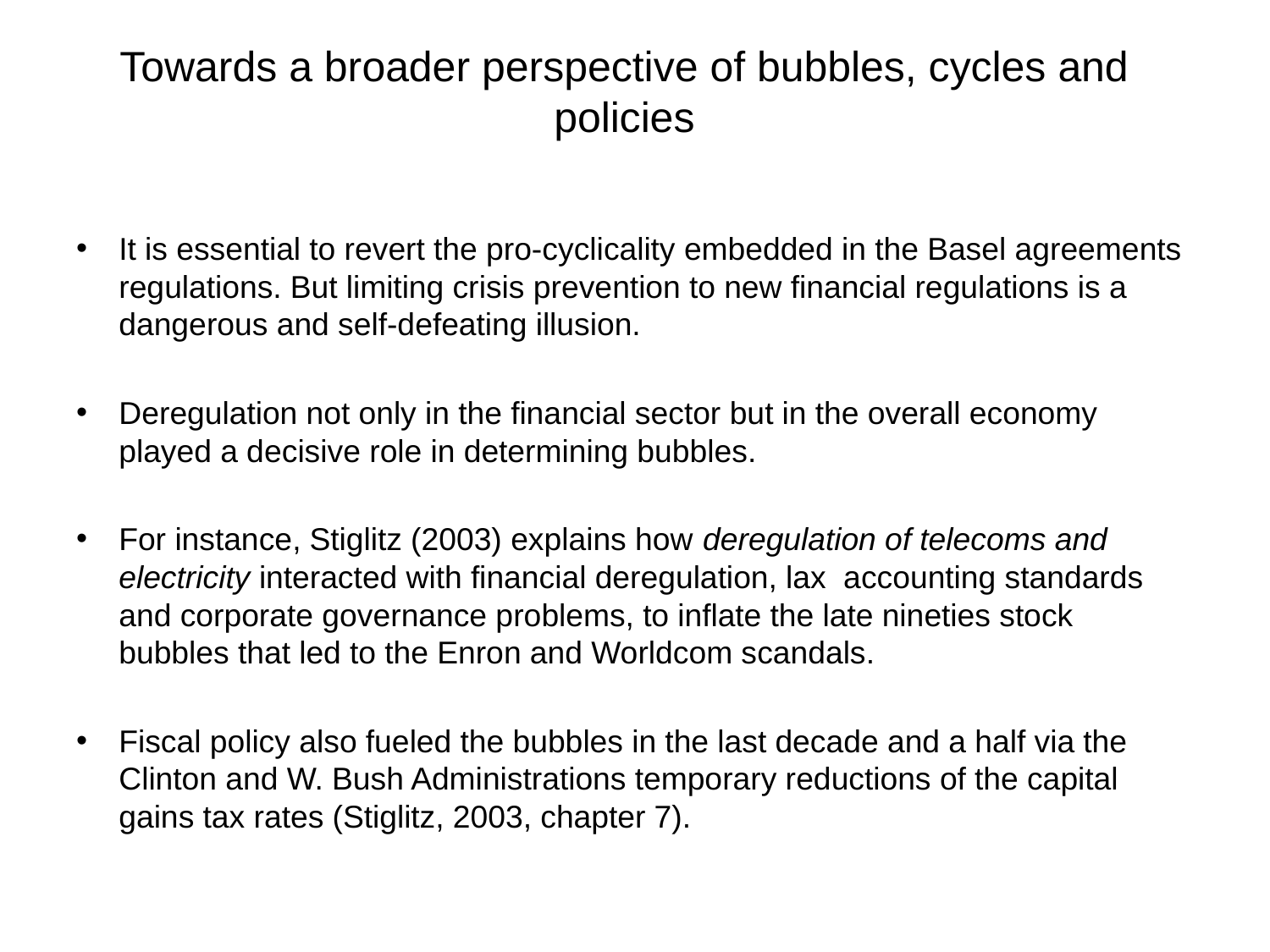

# Towards a broader perspective of bubbles, cycles and policies
It is essential to revert the pro-cyclicality embedded in the Basel agreements regulations. But limiting crisis prevention to new financial regulations is a dangerous and self-defeating illusion.

Deregulation not only in the financial sector but in the overall economy played a decisive role in determining bubbles.

For instance, Stiglitz (2003) explains how deregulation of telecoms and electricity interacted with financial deregulation, lax  accounting standards and corporate governance problems, to inflate the late nineties stock bubbles that led to the Enron and Worldcom scandals.

Fiscal policy also fueled the bubbles in the last decade and a half via the Clinton and W. Bush Administrations temporary reductions of the capital gains tax rates (Stiglitz, 2003, chapter 7).